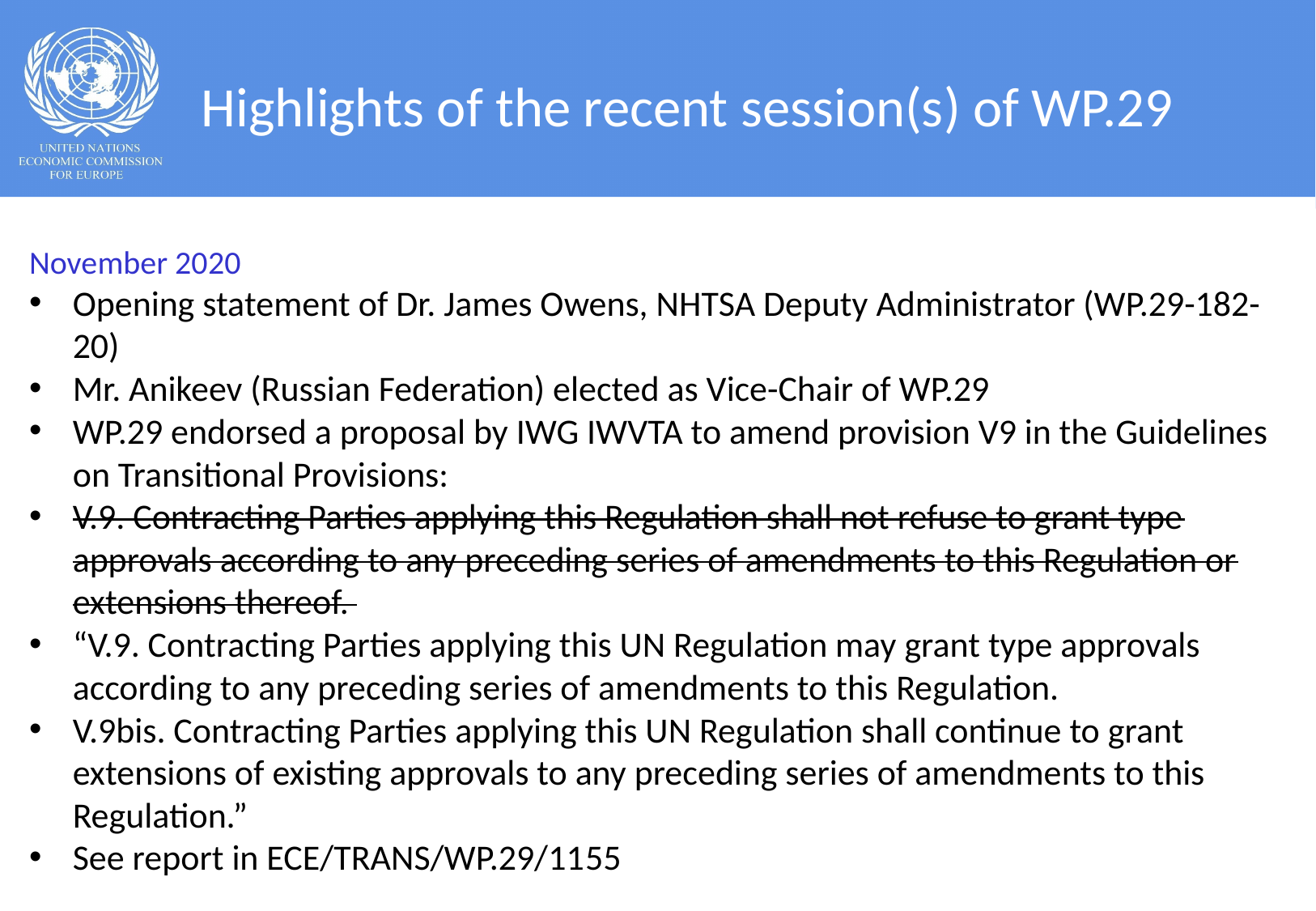

# Highlights of the recent session(s) of WP.29
November 2020
Opening statement of Dr. James Owens, NHTSA Deputy Administrator (WP.29-182-20)
Mr. Anikeev (Russian Federation) elected as Vice-Chair of WP.29
WP.29 endorsed a proposal by IWG IWVTA to amend provision V9 in the Guidelines on Transitional Provisions:
V.9. Contracting Parties applying this Regulation shall not refuse to grant type approvals according to any preceding series of amendments to this Regulation or extensions thereof.
“V.9. Contracting Parties applying this UN Regulation may grant type approvals according to any preceding series of amendments to this Regulation.
V.9bis. Contracting Parties applying this UN Regulation shall continue to grant extensions of existing approvals to any preceding series of amendments to this Regulation.”
See report in ECE/TRANS/WP.29/1155